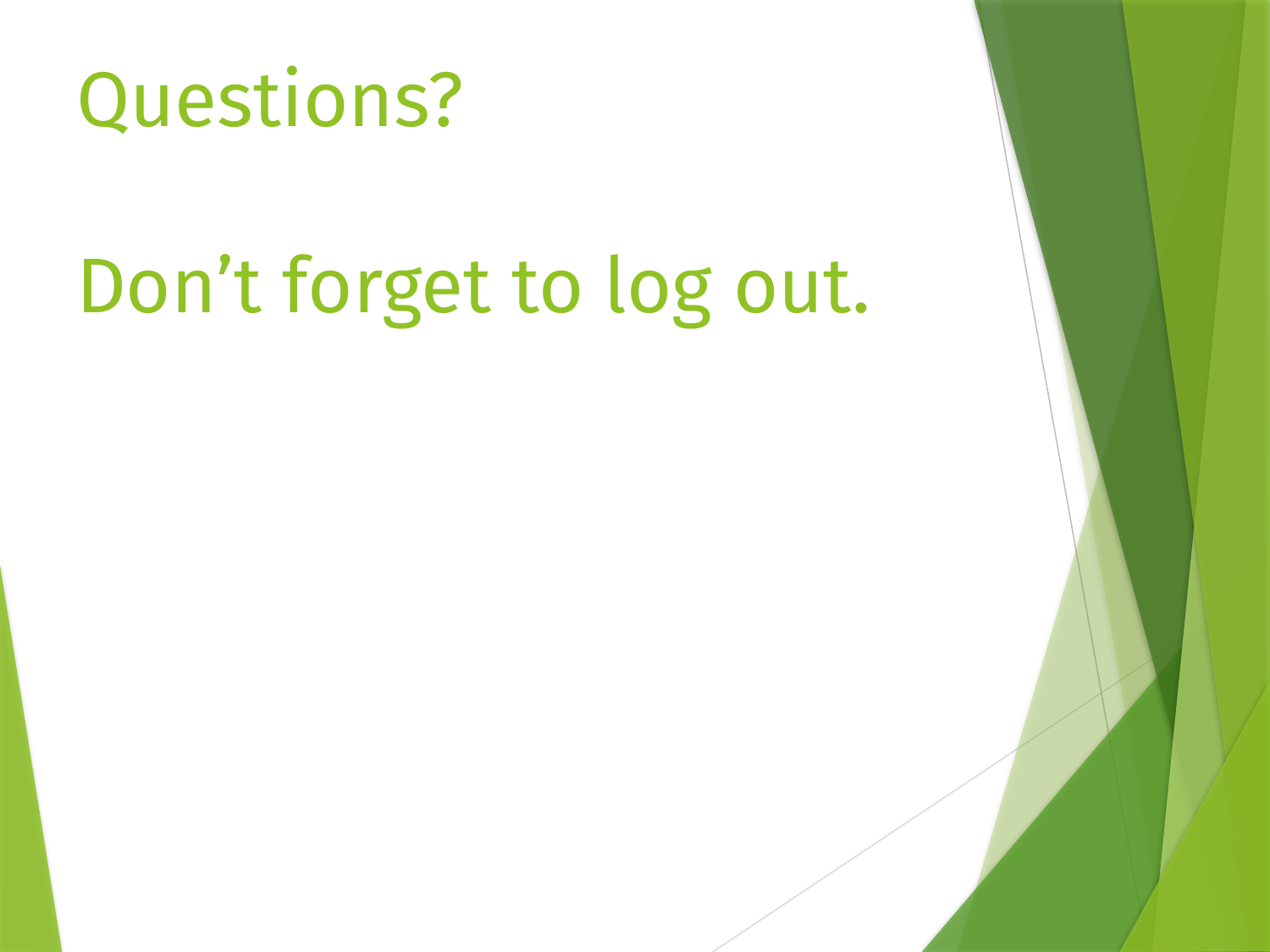

# Questions? Don’t forget to log out.